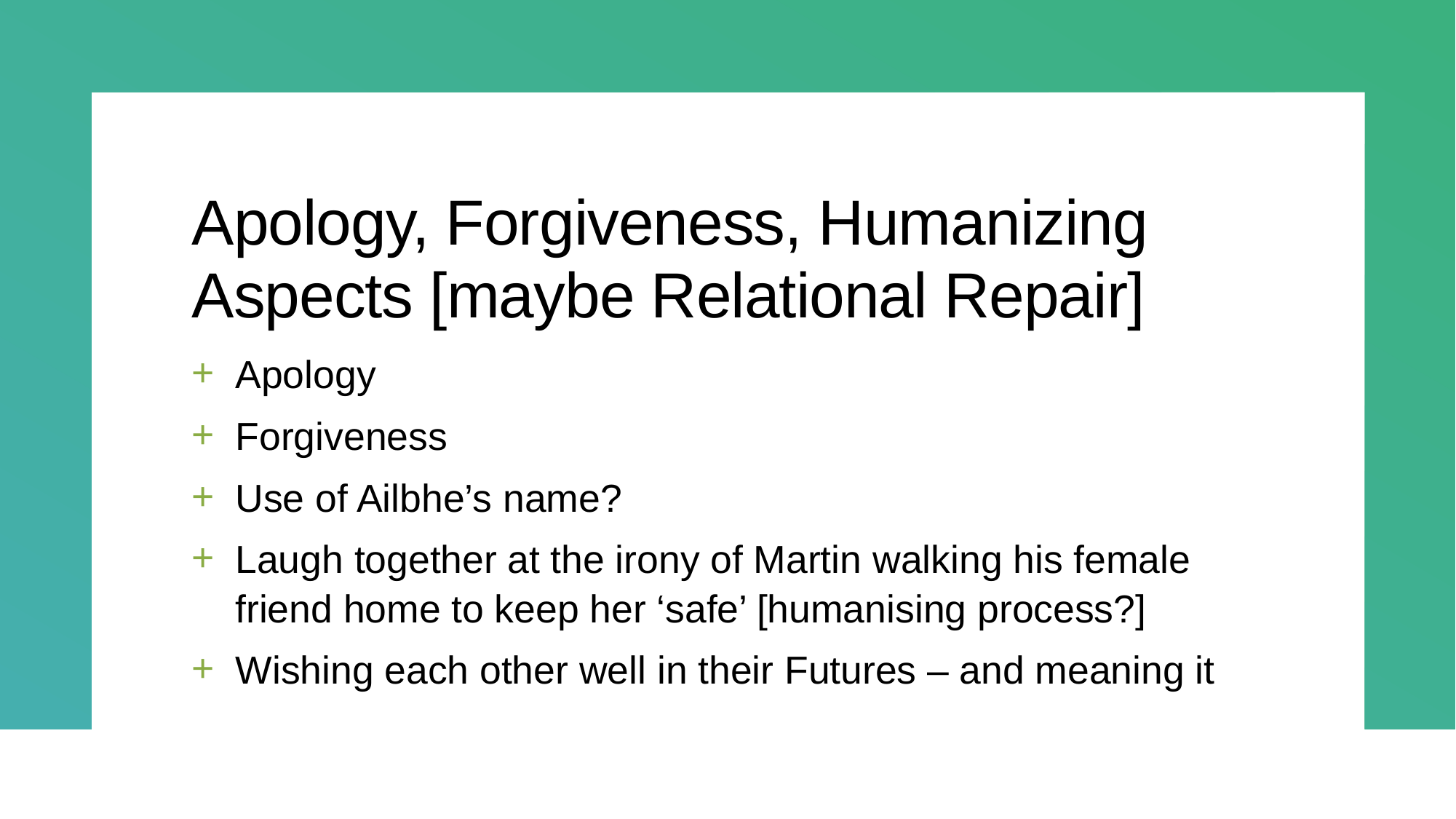

# Apology, Forgiveness, Humanizing Aspects [maybe Relational Repair]
Apology
Forgiveness
Use of Ailbhe’s name?
Laugh together at the irony of Martin walking his female friend home to keep her ‘safe’ [humanising process?]
Wishing each other well in their Futures – and meaning it